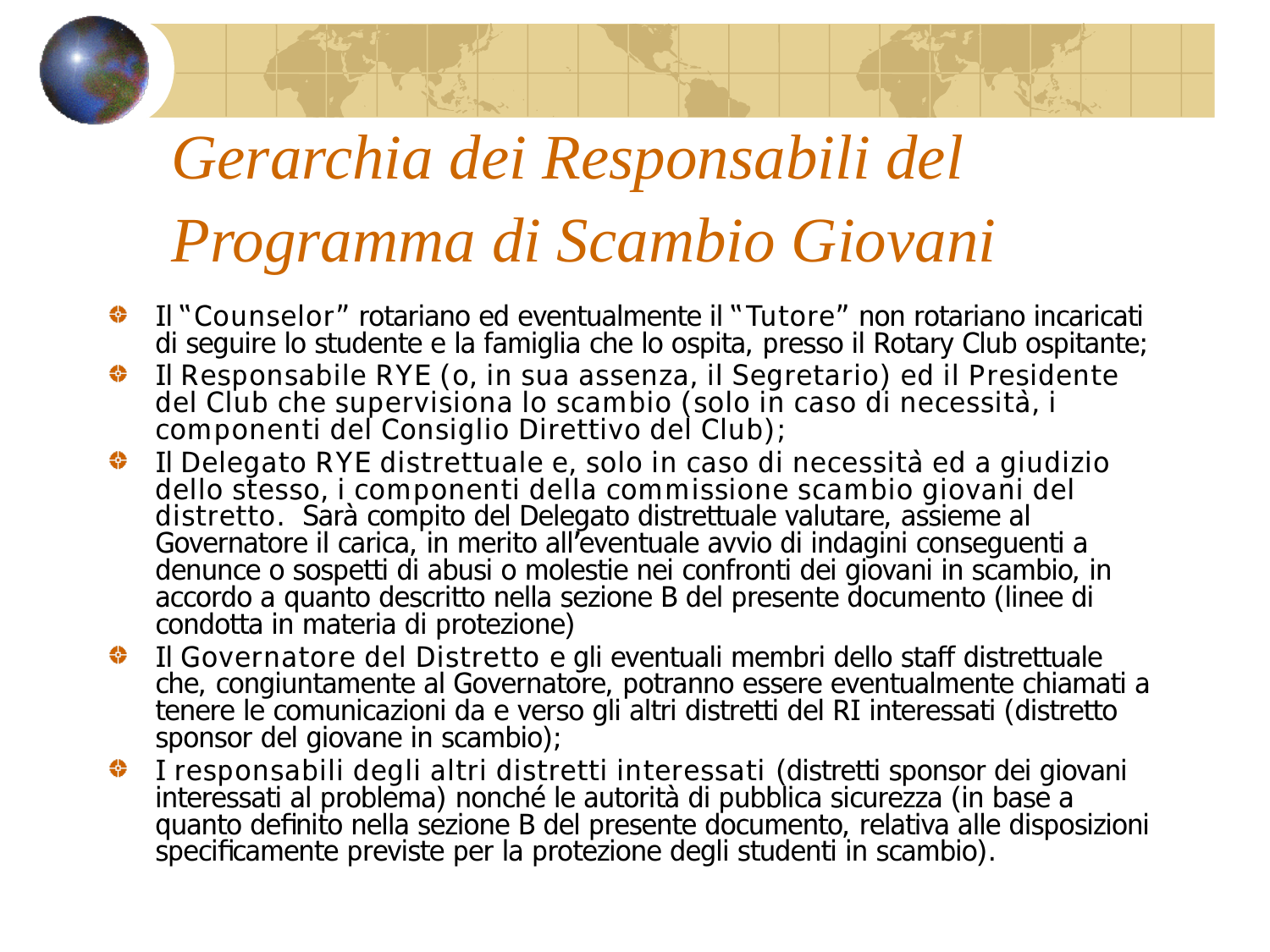

# Gerarchia dei Responsabili del Programma di Scambio Giovani
Il “Counselor” rotariano ed eventualmente il “Tutore” non rotariano incaricati di seguire lo studente e la famiglia che lo ospita, presso il Rotary Club ospitante;
Il Responsabile RYE (o, in sua assenza, il Segretario) ed il Presidente del Club che supervisiona lo scambio (solo in caso di necessità, i componenti del Consiglio Direttivo del Club);
Il Delegato RYE distrettuale e, solo in caso di necessità ed a giudizio dello stesso, i componenti della commissione scambio giovani del distretto.  Sarà compito del Delegato distrettuale valutare, assieme al Governatore il carica, in merito all’eventuale avvio di indagini conseguenti a denunce o sospetti di abusi o molestie nei confronti dei giovani in scambio, in accordo a quanto descritto nella sezione B del presente documento (linee di condotta in materia di protezione)
Il Governatore del Distretto e gli eventuali membri dello staff distrettuale che, congiuntamente al Governatore, potranno essere eventualmente chiamati a tenere le comunicazioni da e verso gli altri distretti del RI interessati (distretto sponsor del giovane in scambio);
I responsabili degli altri distretti interessati (distretti sponsor dei giovani interessati al problema) nonché le autorità di pubblica sicurezza (in base a quanto definito nella sezione B del presente documento, relativa alle disposizioni specificamente previste per la protezione degli studenti in scambio).